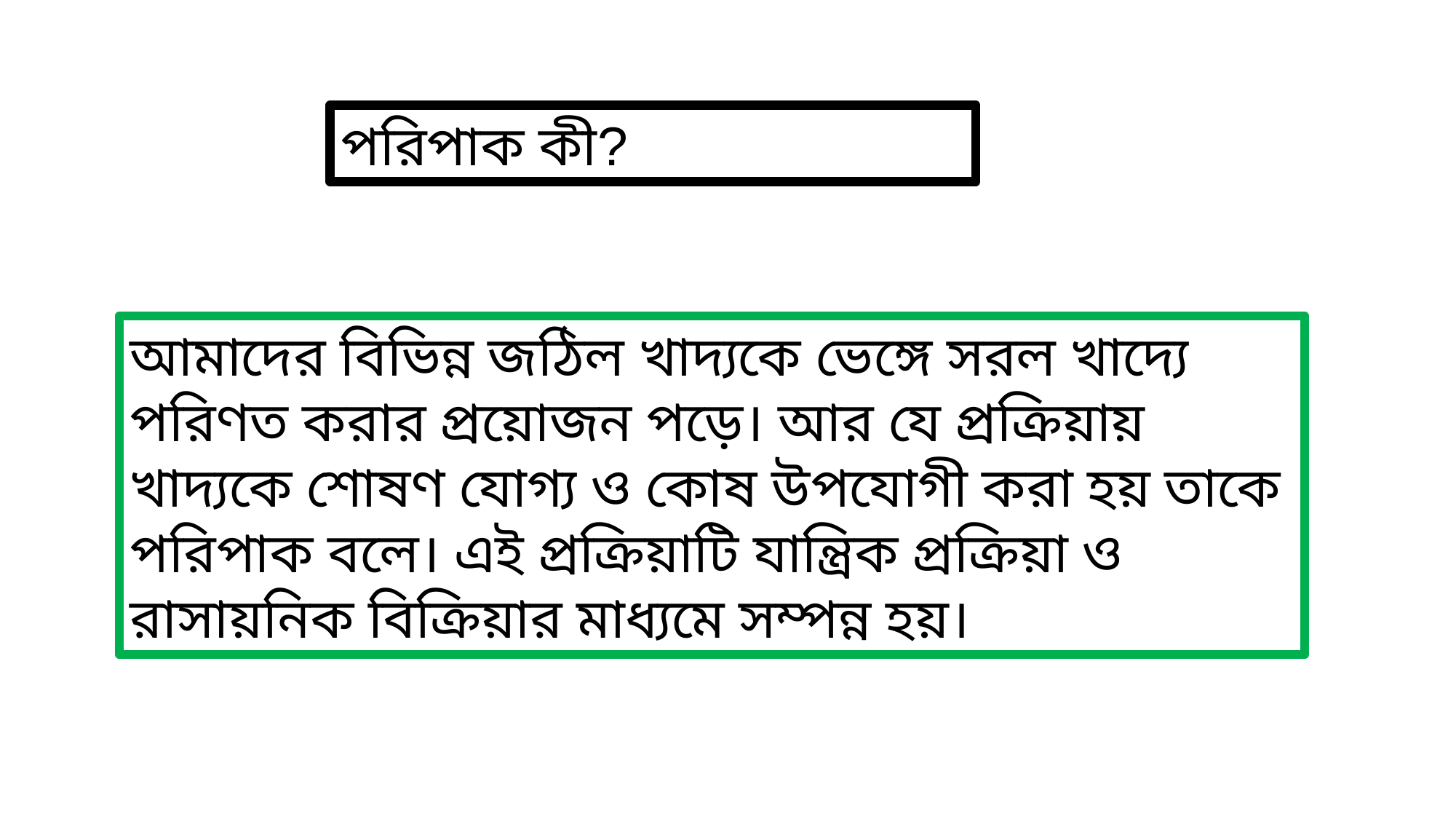

পরিপাক কী?
আমাদের বিভিন্ন জঠিল খাদ্যকে ভেঙ্গে সরল খাদ্যে পরিণত করার প্রয়োজন পড়ে। আর যে প্রক্রিয়ায় খাদ্যকে শোষণ যোগ্য ও কোষ উপযোগী করা হয় তাকে পরিপাক বলে। এই প্রক্রিয়াটি যান্ত্রিক প্রক্রিয়া ও রাসায়নিক বিক্রিয়ার মাধ্যমে সম্পন্ন হয়।